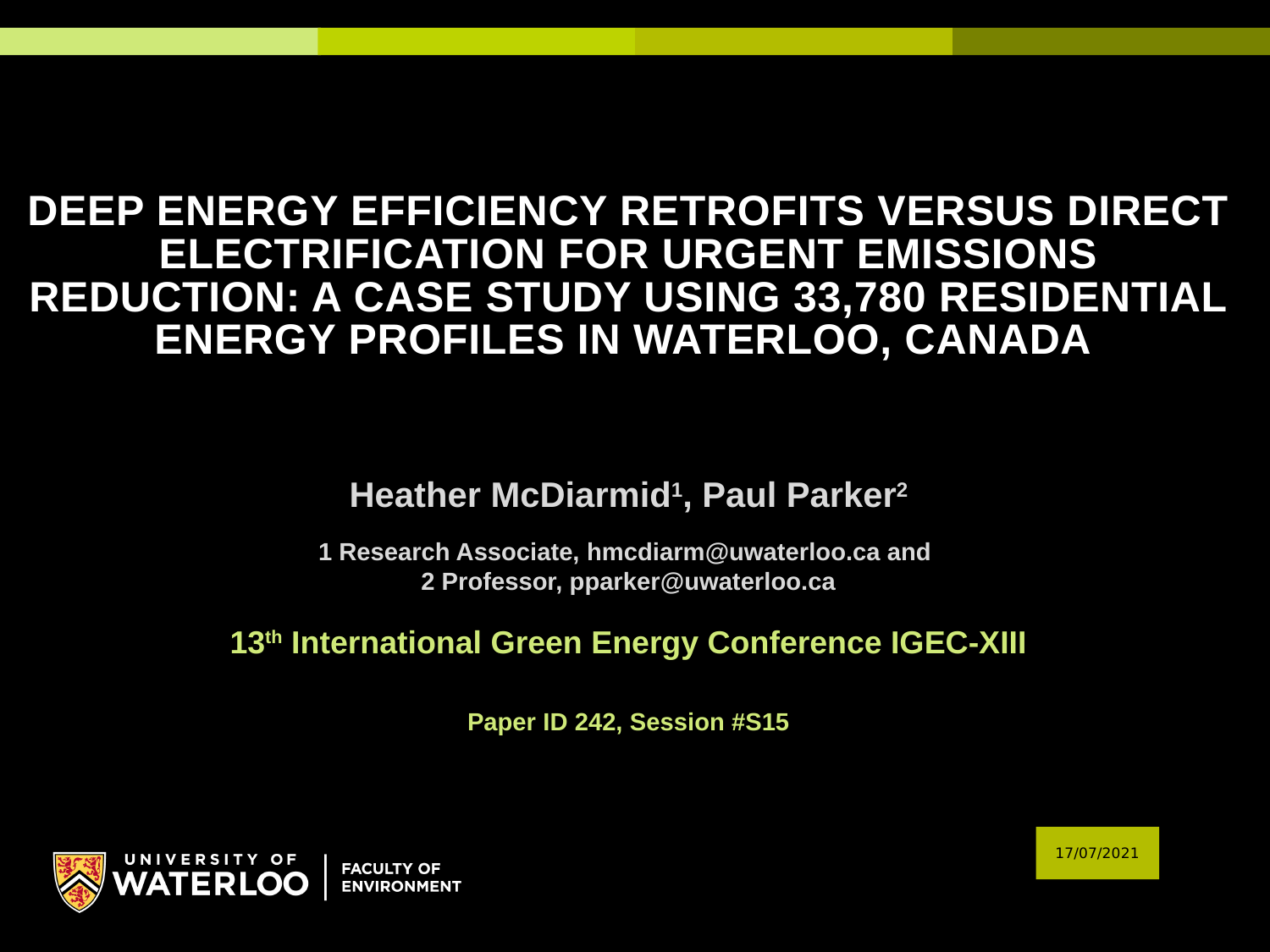

# DEEP ENERGY EFFICIENCY RETROFITS VERSUS DIRECT ELECTRIFICATION FOR URGENT EMISSIONS REDUCTION: A CASE STUDY USING 33,780 RESIDENTIAL ENERGY PROFILES IN WATERLOO, CANADA
Heather McDiarmid1, Paul Parker2
1 Research Associate, hmcdiarm@uwaterloo.ca and
2 Professor, pparker@uwaterloo.ca
13th International Green Energy Conference IGEC-XIII
Paper ID 242, Session #S15

17/07/2021